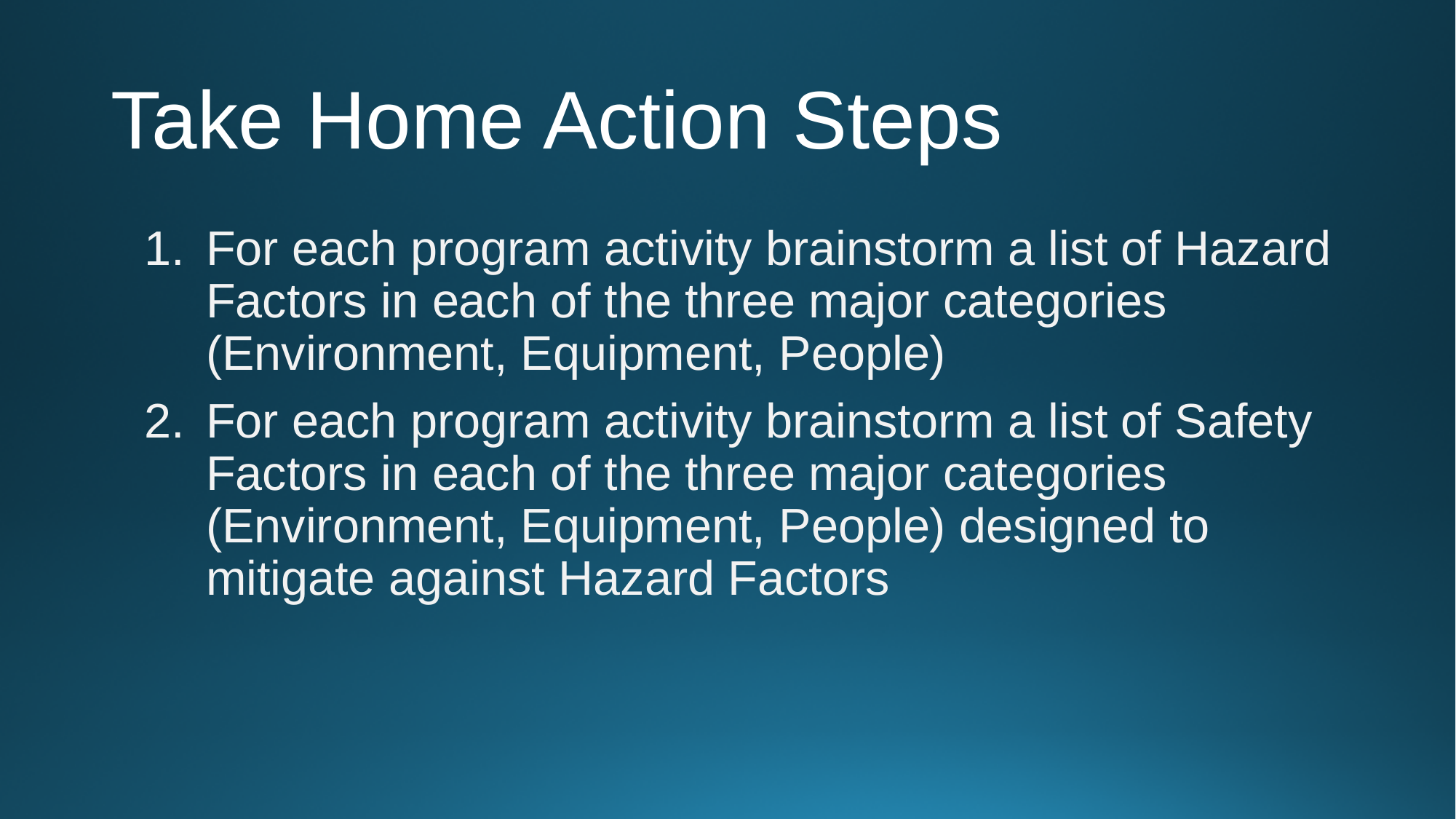

# Take Home Action Steps
For each program activity brainstorm a list of Hazard Factors in each of the three major categories (Environment, Equipment, People)
For each program activity brainstorm a list of Safety Factors in each of the three major categories (Environment, Equipment, People) designed to mitigate against Hazard Factors